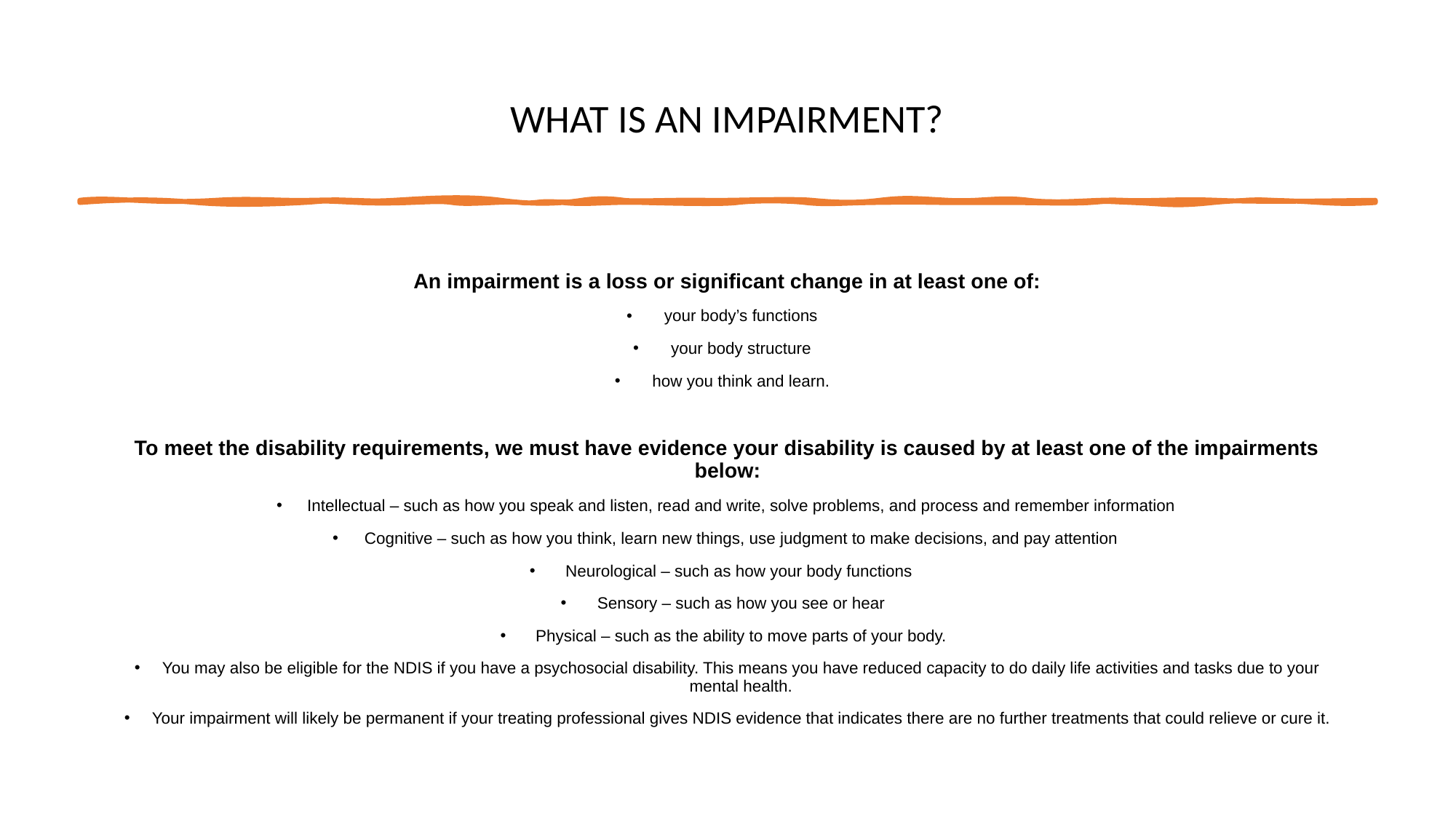

# WHAT IS AN IMPAIRMENT?

An impairment is a loss or significant change in at least one of:
your body’s functions
your body structure
how you think and learn.

To meet the disability requirements, we must have evidence your disability is caused by at least one of the impairments below:
Intellectual – such as how you speak and listen, read and write, solve problems, and process and remember information
Cognitive – such as how you think, learn new things, use judgment to make decisions, and pay attention
Neurological – such as how your body functions
Sensory – such as how you see or hear
Physical – such as the ability to move parts of your body.
You may also be eligible for the NDIS if you have a psychosocial disability. This means you have reduced capacity to do daily life activities and tasks due to your mental health.
Your impairment will likely be permanent if your treating professional gives NDIS evidence that indicates there are no further treatments that could relieve or cure it.